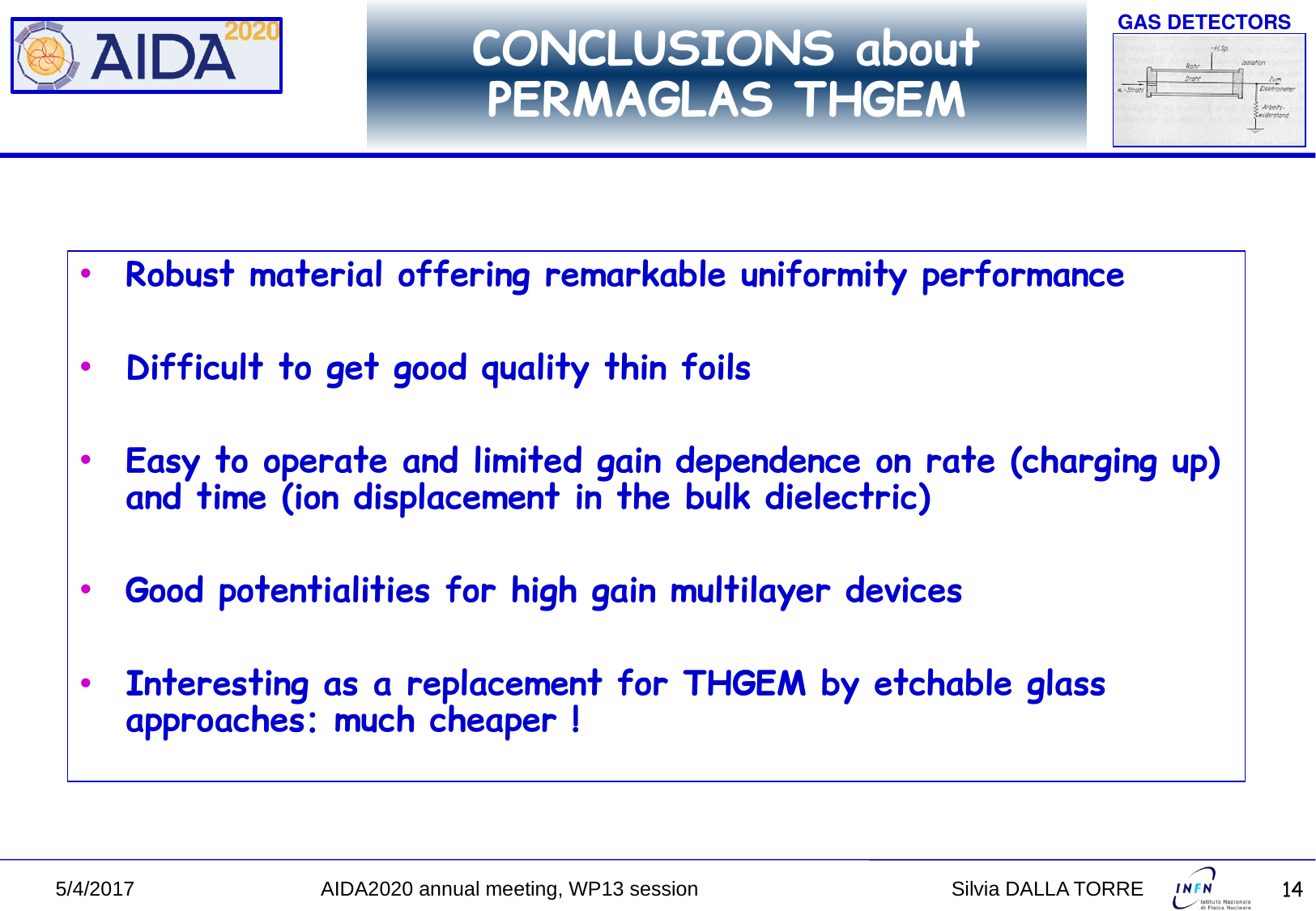

# CONCLUSIONS about PERMAGLAS THGEM
Robust material offering remarkable uniformity performance

Difficult to get good quality thin foils

Easy to operate and limited gain dependence on rate (charging up) and time (ion displacement in the bulk dielectric)

Good potentialities for high gain multilayer devices

Interesting as a replacement for THGEM by etchable glass approaches: much cheaper !
5/4/2017                                 AIDA2020 annual meeting, WP13 session     		        Silvia DALLA TORRE